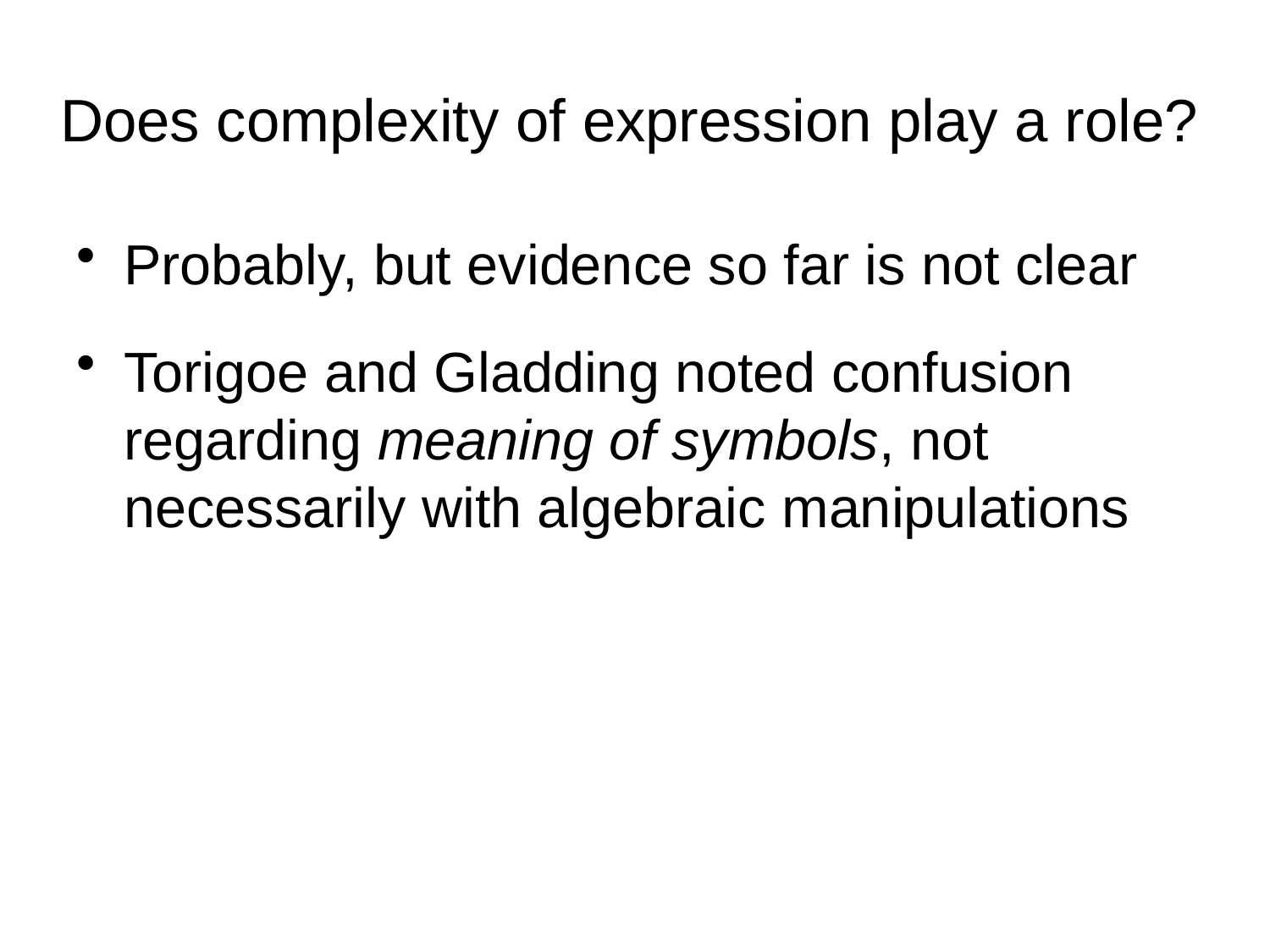

# Does complexity of expression play a role?
Probably, but evidence so far is not clear
Torigoe and Gladding noted confusion regarding meaning of symbols, not necessarily with algebraic manipulations